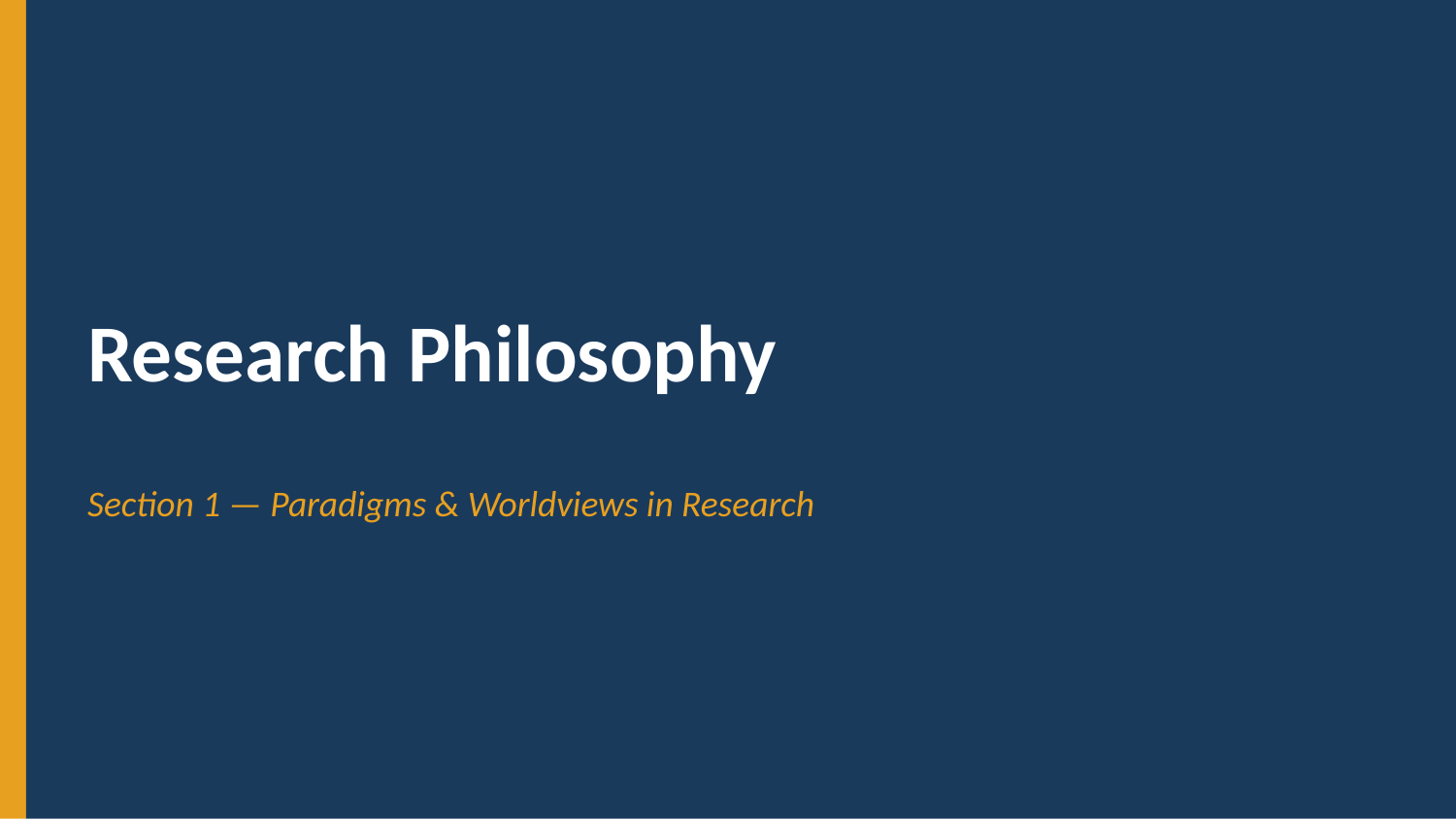

Research Philosophy
Section 1 — Paradigms & Worldviews in Research